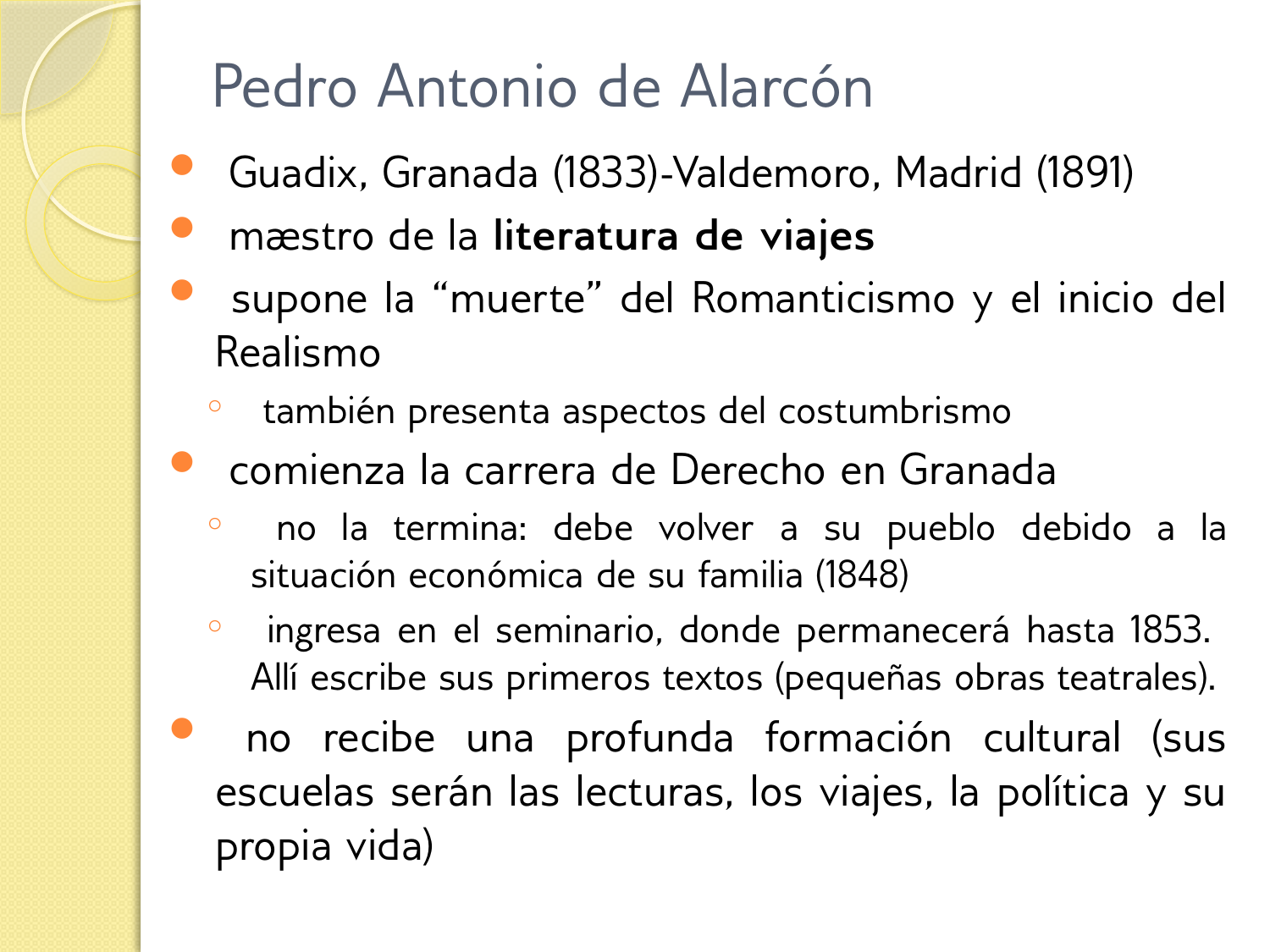

# Pedro Antonio de Alarcón
 Guadix, Granada (1833)-Valdemoro, Madrid (1891)
 maestro de la literatura de viajes
 supone la “muerte” del Romanticismo y el inicio del Realismo
 también presenta aspectos del costumbrismo
 comienza la carrera de Derecho en Granada
 no la termina: debe volver a su pueblo debido a la situación económica de su familia (1848)
 ingresa en el seminario, donde permanecerá hasta 1853.  Allí escribe sus primeros textos (pequeñas obras teatrales).
 no recibe una profunda formación cultural (sus escuelas serán las lecturas, los viajes, la política y su propia vida)